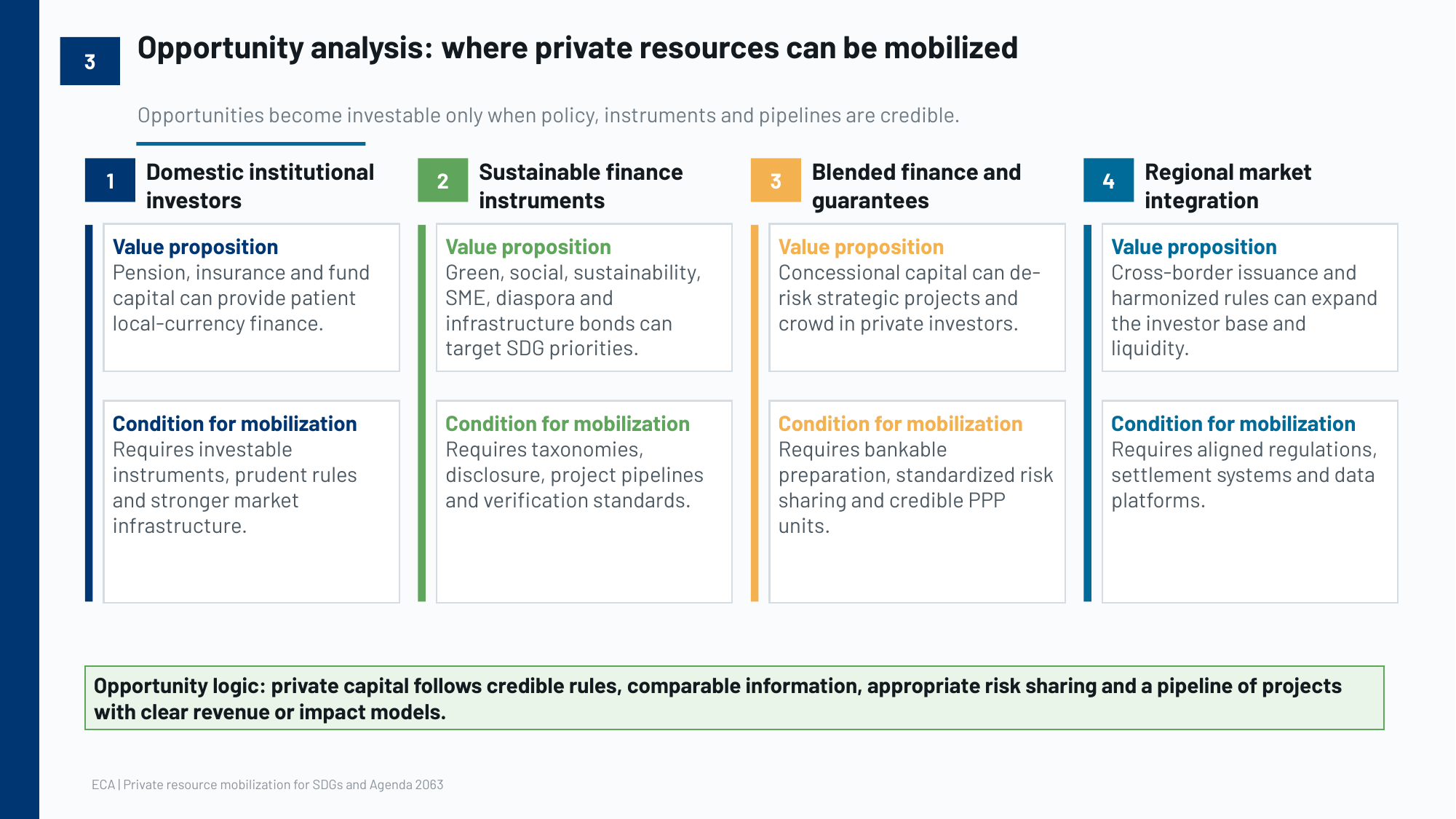

Opportunity analysis: where private resources can be mobilized
3
Opportunities become investable only when policy, instruments and pipelines are credible.

Domestic institutional investors
Sustainable finance instruments
Blended finance and guarantees
Regional market integration
1
2
3
4
Value proposition
Pension, insurance and fund capital can provide patient local-currency finance.
Value proposition
Green, social, sustainability, SME, diaspora and infrastructure bonds can target SDG priorities.
Value proposition
Concessional capital can de-risk strategic projects and crowd in private investors.
Value proposition
Cross-border issuance and harmonized rules can expand the investor base and liquidity.

Condition for mobilization
Requires investable instruments, prudent rules and stronger market infrastructure.
Condition for mobilization
Requires taxonomies, disclosure, project pipelines and verification standards.
Condition for mobilization
Requires bankable preparation, standardized risk sharing and credible PPP units.
Condition for mobilization
Requires aligned regulations, settlement systems and data platforms.
Opportunity logic: private capital follows credible rules, comparable information, appropriate risk sharing and a pipeline of projects with clear revenue or impact models.
ECA | Private resource mobilization for SDGs and Agenda 2063